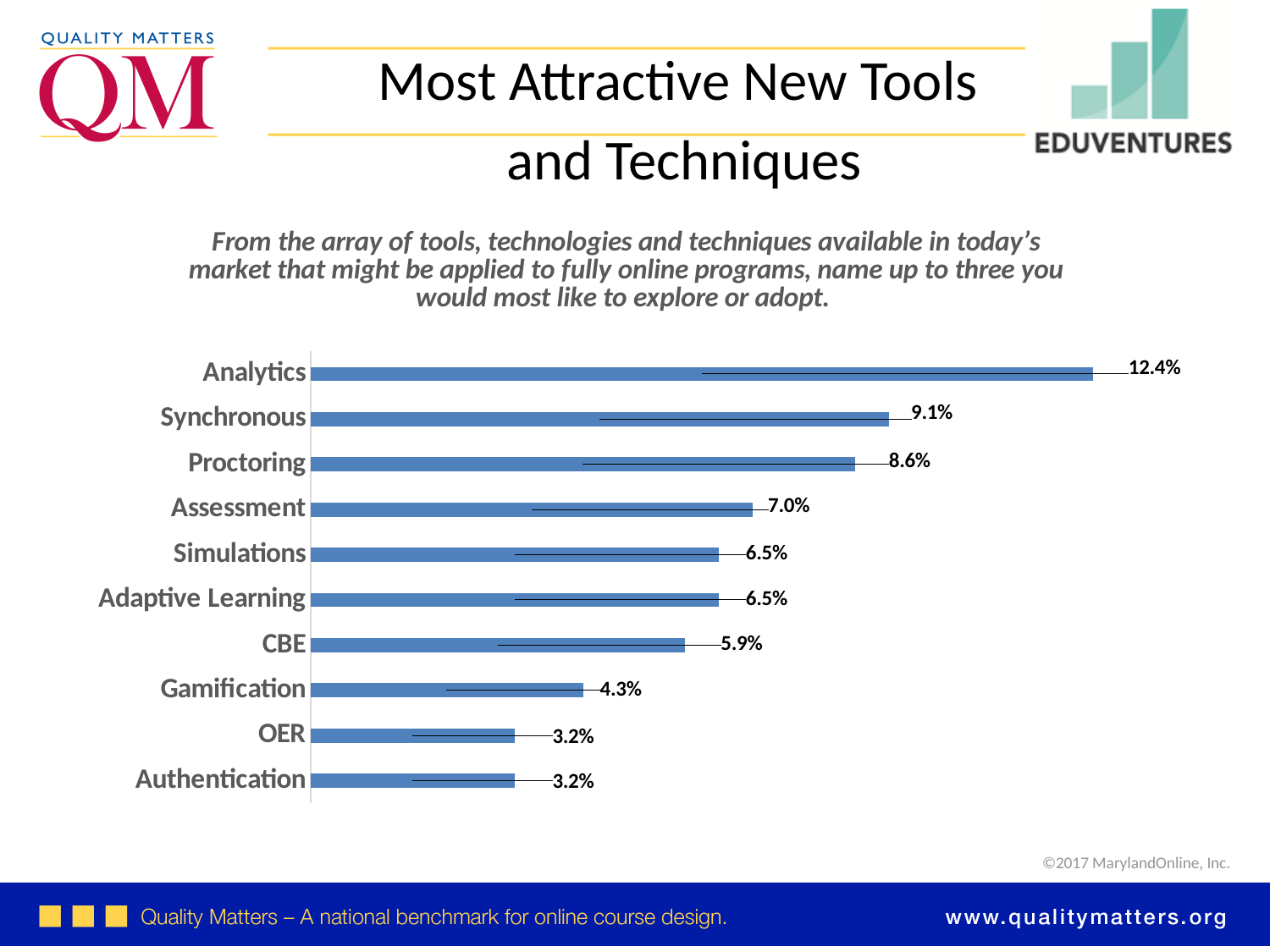

Most Attractive New Tools
and Techniques

### Chart: From the array of tools, technologies and techniques available in today’s market that might be applied to fully online programs, name up to three you would most like to explore or adopt.

| Category | Series 1 |
|---|---|
| Authentication | 0.032258064516129 |
| OER | 0.032258064516129 |
| Gamification | 0.043010752688172 |
| CBE | 0.0591397849462365 |
| Adaptive Learning | 0.064516129032258 |
| Simulations | 0.064516129032258 |
| Assessment | 0.0698924731182795 |
| Proctoring | 0.0860215053763441 |
| Synchronous | 0.0913978494623656 |
| Analytics | 0.123655913978495 |